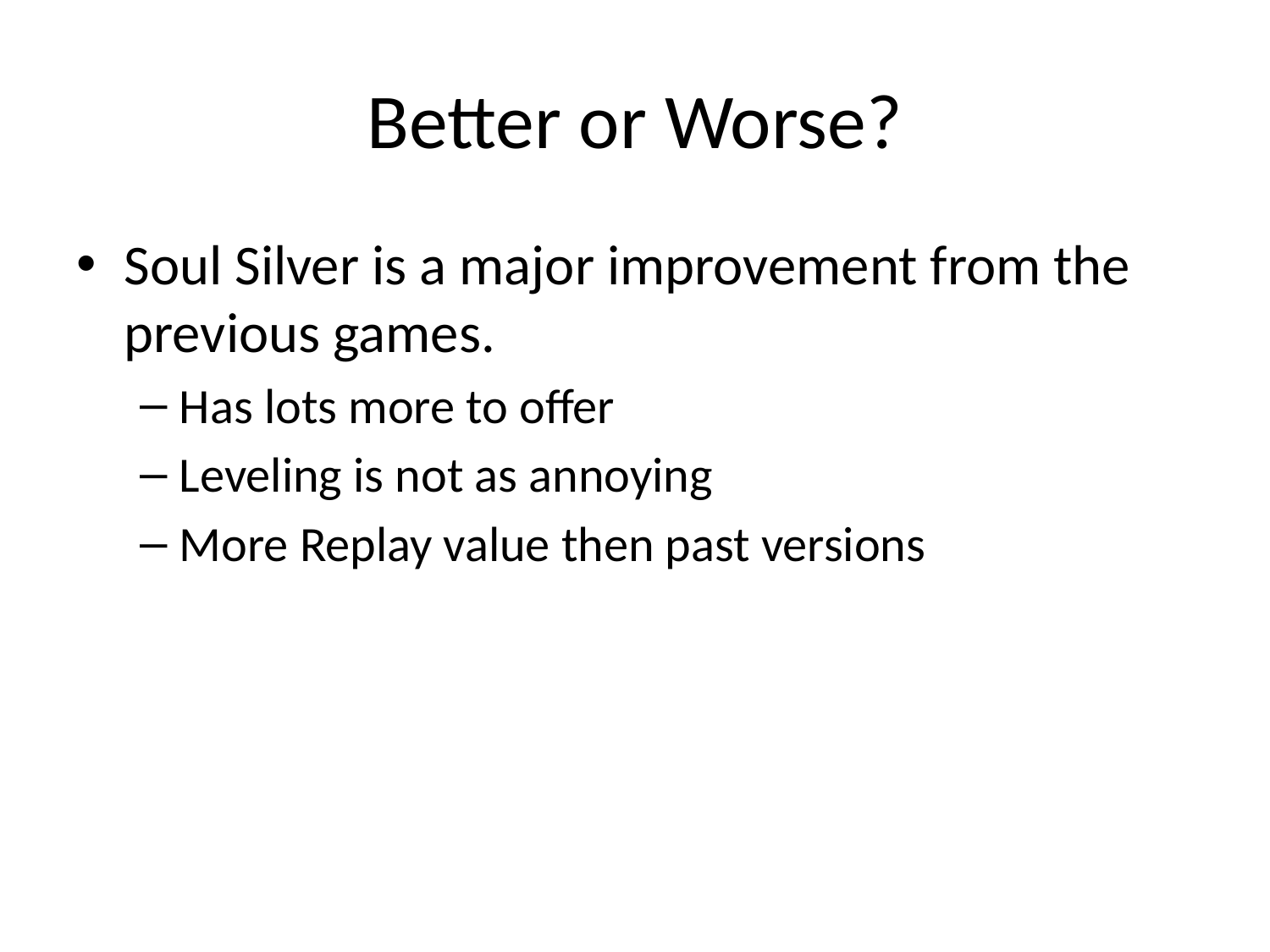

# Better or Worse?
Soul Silver is a major improvement from the previous games.
Has lots more to offer
Leveling is not as annoying
More Replay value then past versions